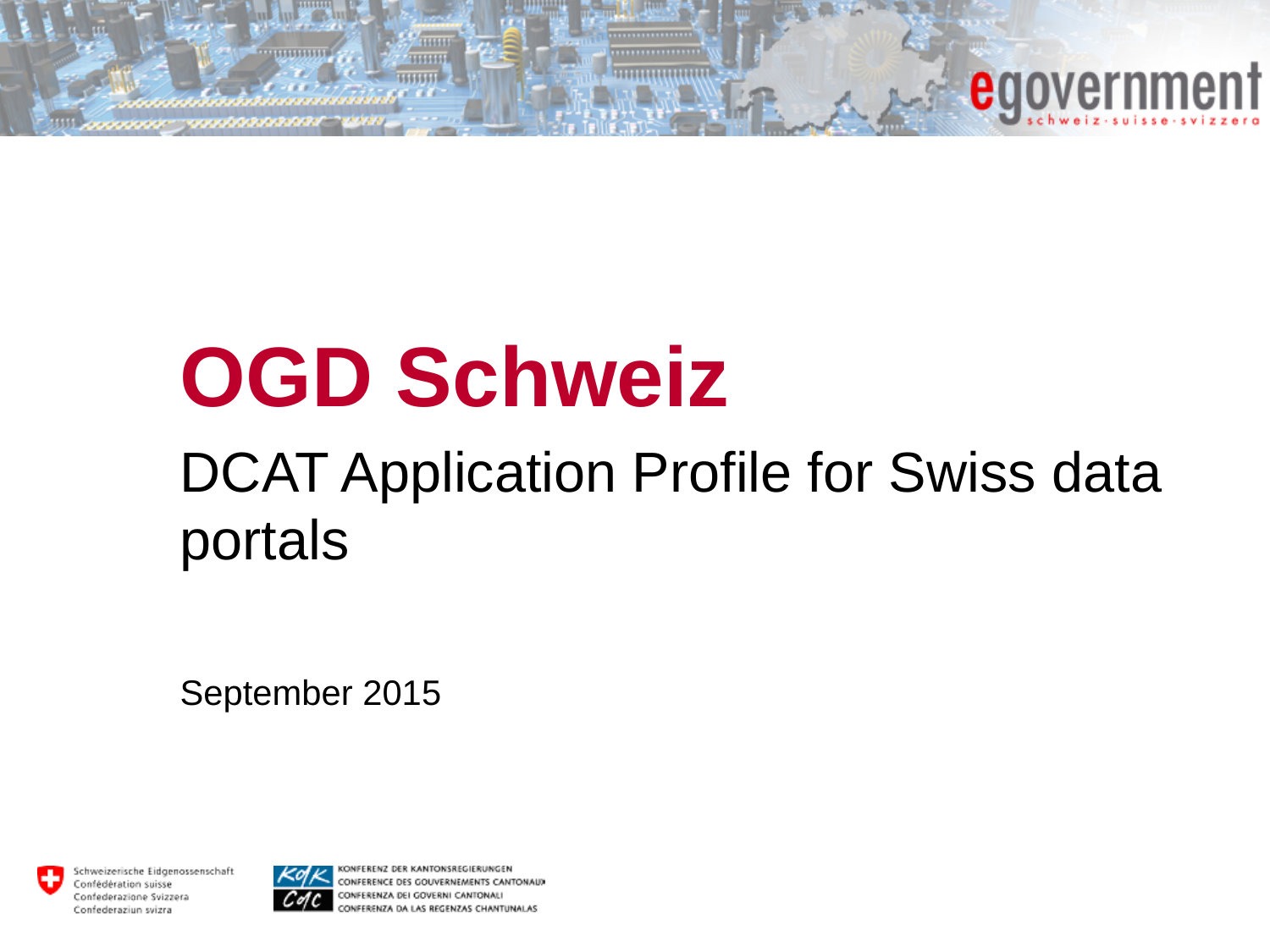

# OGD Schweiz
DCAT Application Profile for Swiss data portals

September 2015